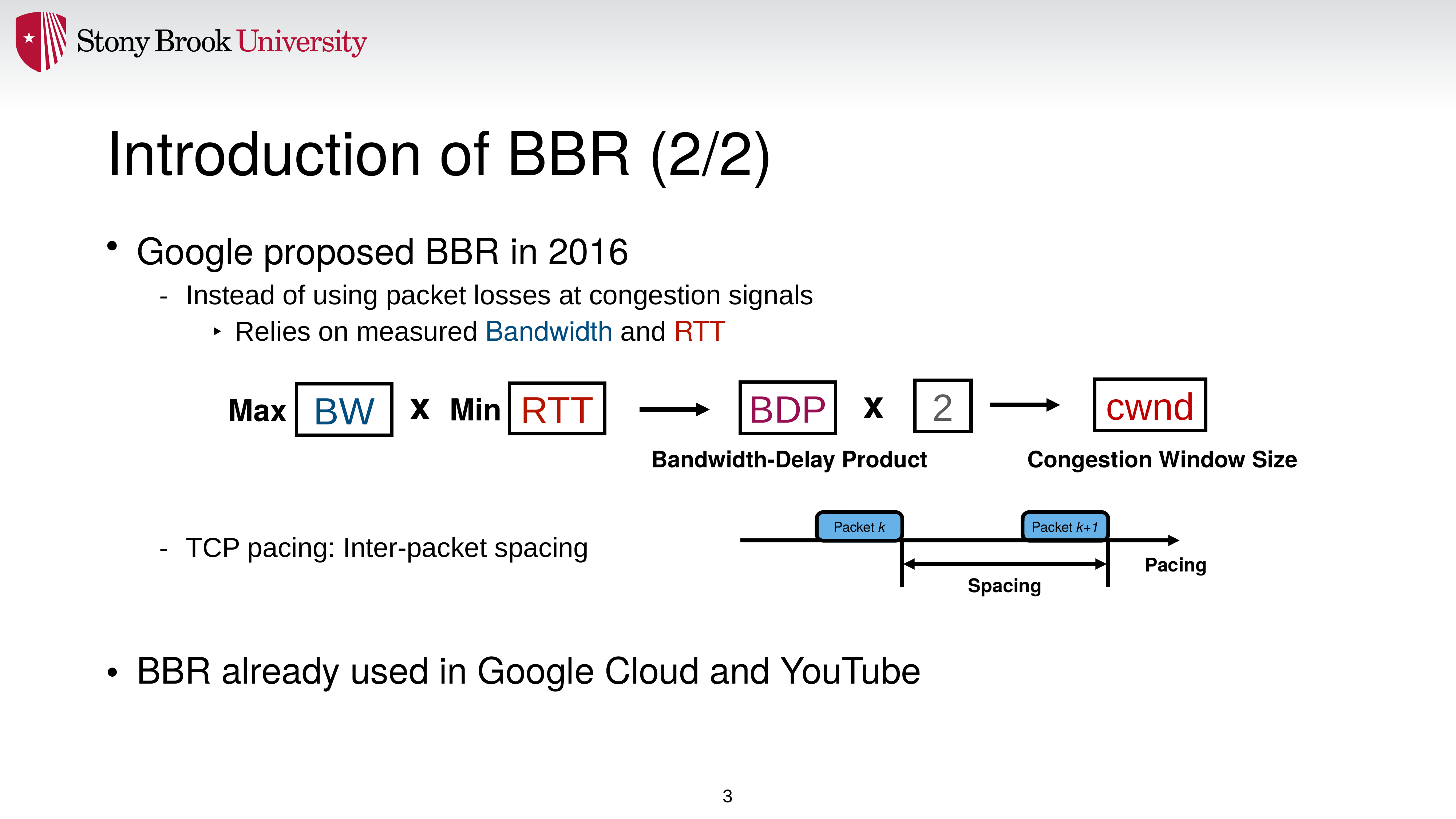

# Introduction of BBR (2/2)
Google proposed BBR in 2016
Instead of using packet losses at congestion signals
Relies on measured Bandwidth and RTT

TCP pacing: Inter-packet spacing
BBR already used in Google Cloud and YouTube
x
cwnd
2
Congestion Window Size
x
BDP
Bandwidth-Delay Product
RTT
Min
BW
Max
Packet k
Packet k+1

Pacing

Spacing
3